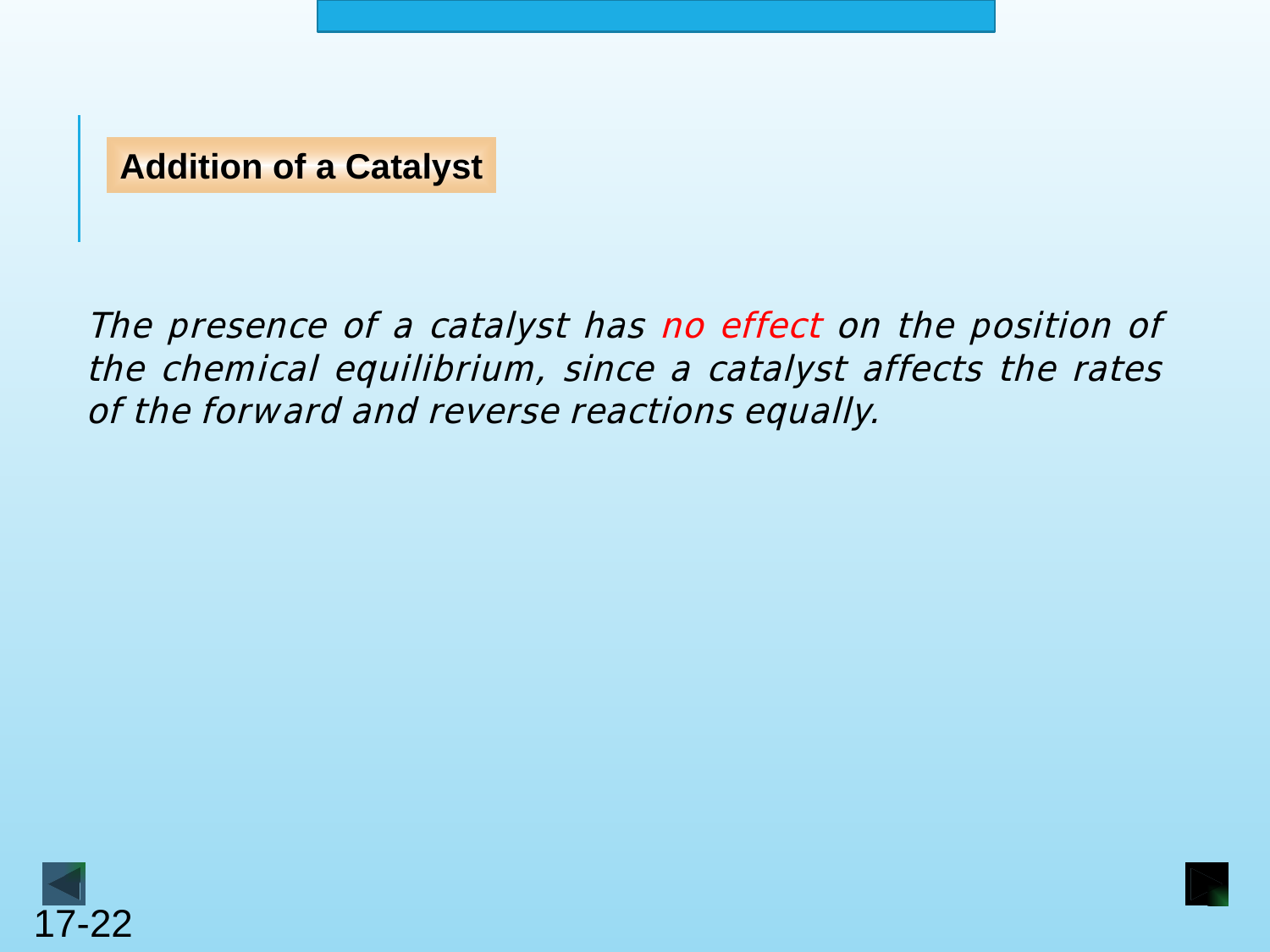

Addition of a Catalyst
The presence of a catalyst has no effect on the position of the chemical equilibrium, since a catalyst affects the rates of the forward and reverse reactions equally.